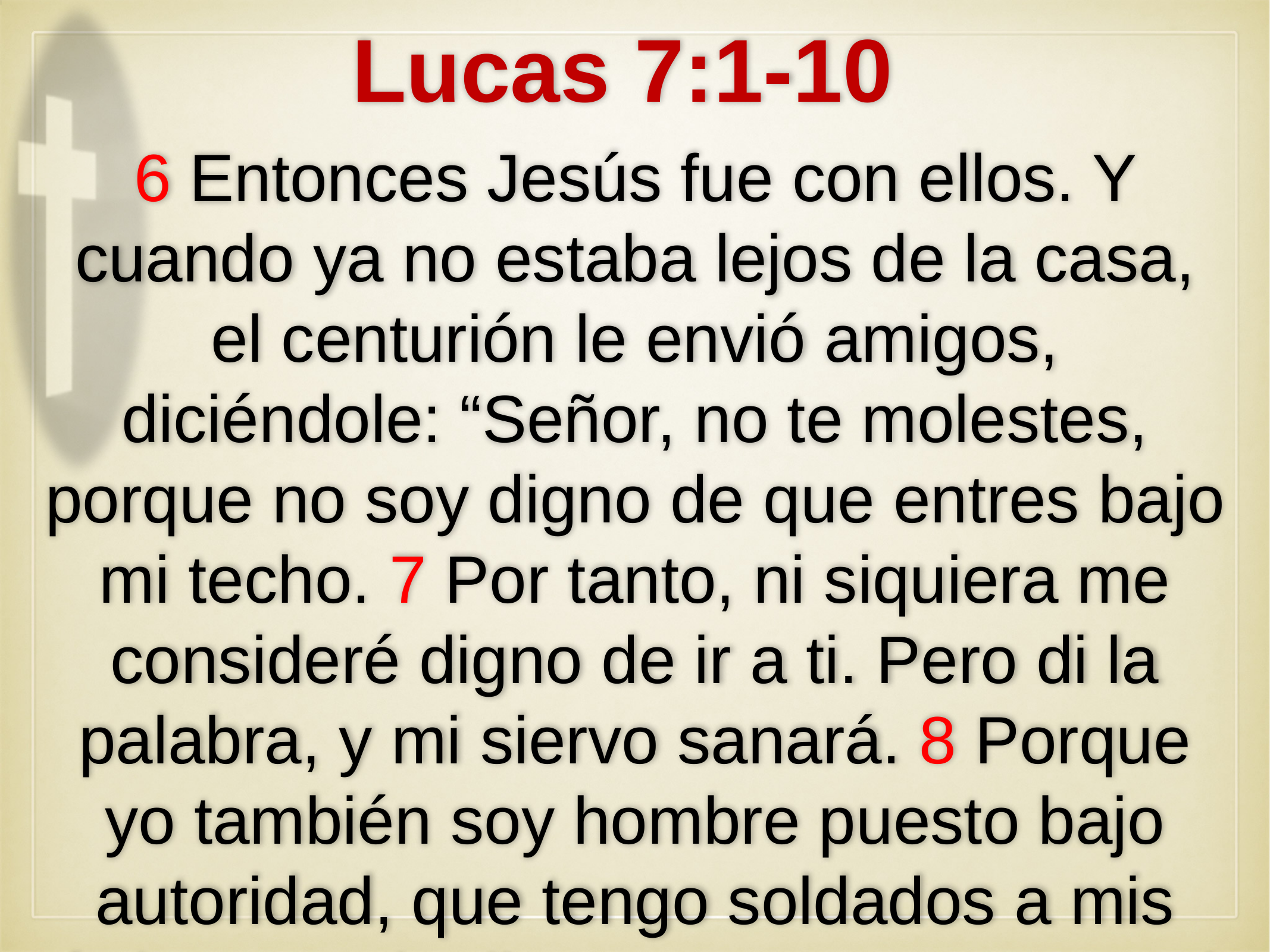

Lucas 7:1-10
6 Entonces Jesús fue con ellos. Y cuando ya no estaba lejos de la casa, el centurión le envió amigos, diciéndole: “Señor, no te molestes, porque no soy digno de que entres bajo mi techo. 7 Por tanto, ni siquiera me consideré digno de ir a ti. Pero di la palabra, y mi siervo sanará. 8 Porque yo también soy hombre puesto bajo autoridad, que tengo soldados a mis órdenes. Y le digo a uno: 'Ve', y va; y al otro: Ven, y viene; y a mi siervo: 'Haz esto', y lo hace”.